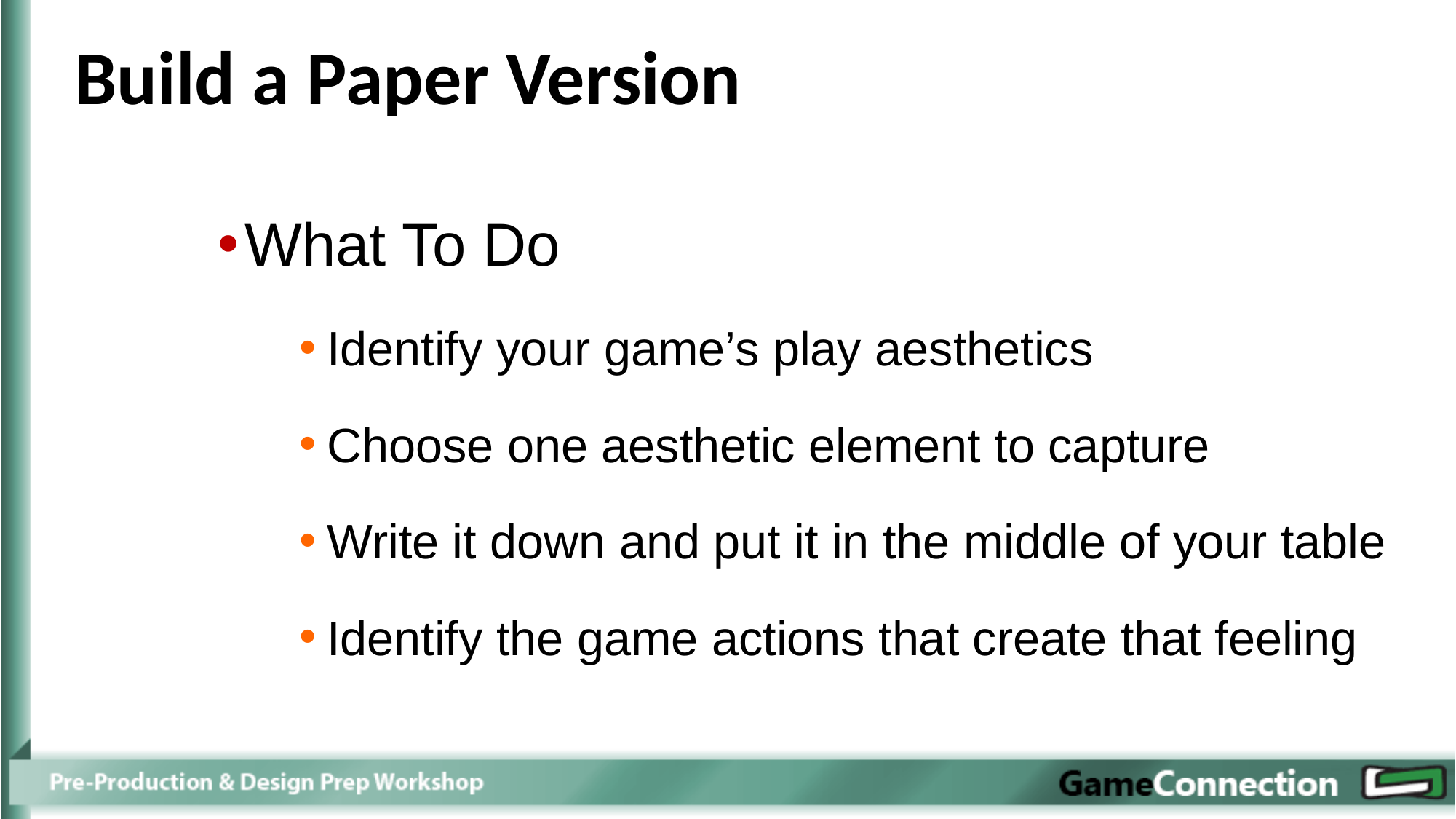

Build a Paper Version
What To Do
Identify your game’s play aesthetics
Choose one aesthetic element to capture
Write it down and put it in the middle of your table
Identify the game actions that create that feeling